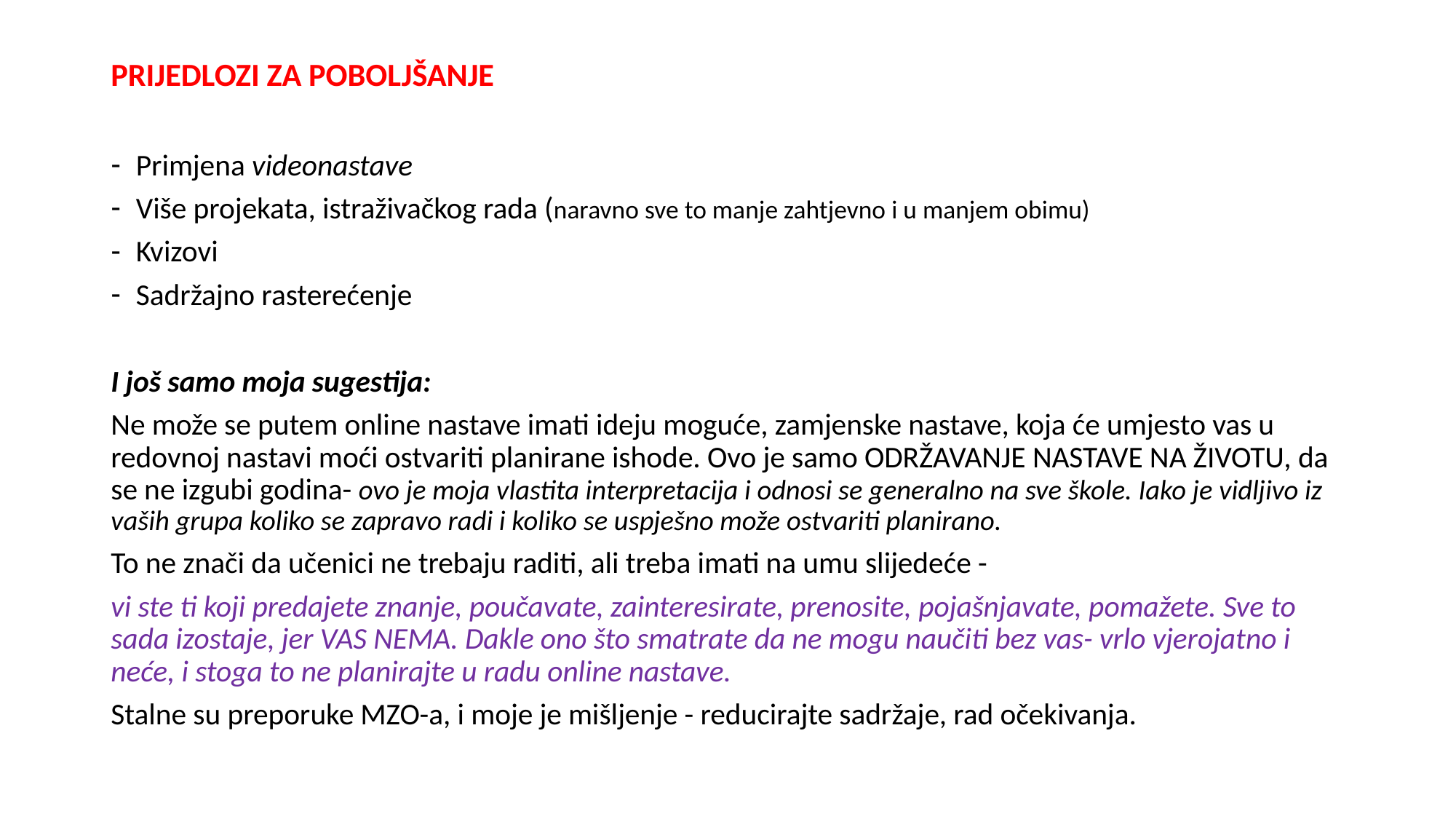

PRIJEDLOZI ZA POBOLJŠANJE

Primjena videonastave
Više projekata, istraživačkog rada (naravno sve to manje zahtjevno i u manjem obimu)
Kvizovi
Sadržajno rasterećenje

I još samo moja sugestija:
Ne može se putem online nastave imati ideju moguće, zamjenske nastave, koja će umjesto vas u redovnoj nastavi moći ostvariti planirane ishode. Ovo je samo ODRŽAVANJE NASTAVE NA ŽIVOTU, da se ne izgubi godina- ovo je moja vlastita interpretacija i odnosi se generalno na sve škole. Iako je vidljivo iz vaših grupa koliko se zapravo radi i koliko se uspješno može ostvariti planirano.
To ne znači da učenici ne trebaju raditi, ali treba imati na umu slijedeće -
vi ste ti koji predajete znanje, poučavate, zainteresirate, prenosite, pojašnjavate, pomažete. Sve to sada izostaje, jer VAS NEMA. Dakle ono što smatrate da ne mogu naučiti bez vas- vrlo vjerojatno i neće, i stoga to ne planirajte u radu online nastave.
Stalne su preporuke MZO-a, i moje je mišljenje - reducirajte sadržaje, rad očekivanja.